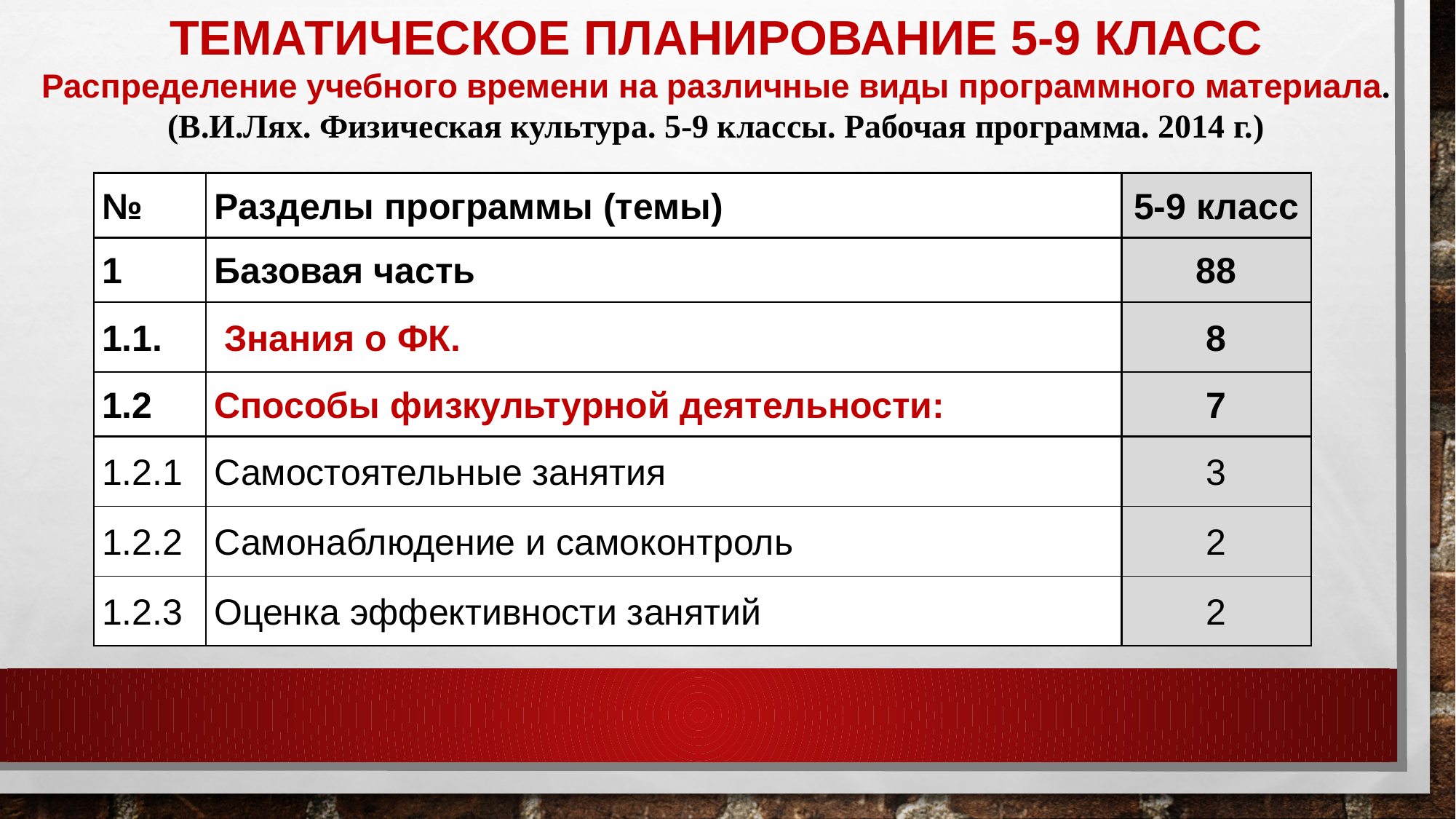

ТЕМАТИЧЕСКОЕ ПЛАНИРОВАНИЕ 5-9 КЛАСС
Распределение учебного времени на различные виды программного материала.
(В.И.Лях. Физическая культура. 5-9 классы. Рабочая программа. 2014 г.)

| № | Разделы программы (темы) | 5-9 класс |
| --- | --- | --- |
| 1 | Базовая часть | 88 |
| 1.1. | Знания о ФК. | 8 |
| 1.2 | Способы физкультурной деятельности: | 7 |
| 1.2.1 | Самостоятельные занятия | 3 |
| 1.2.2 | Самонаблюдение и самоконтроль | 2 |
| 1.2.3 | Оценка эффективности занятий | 2 |